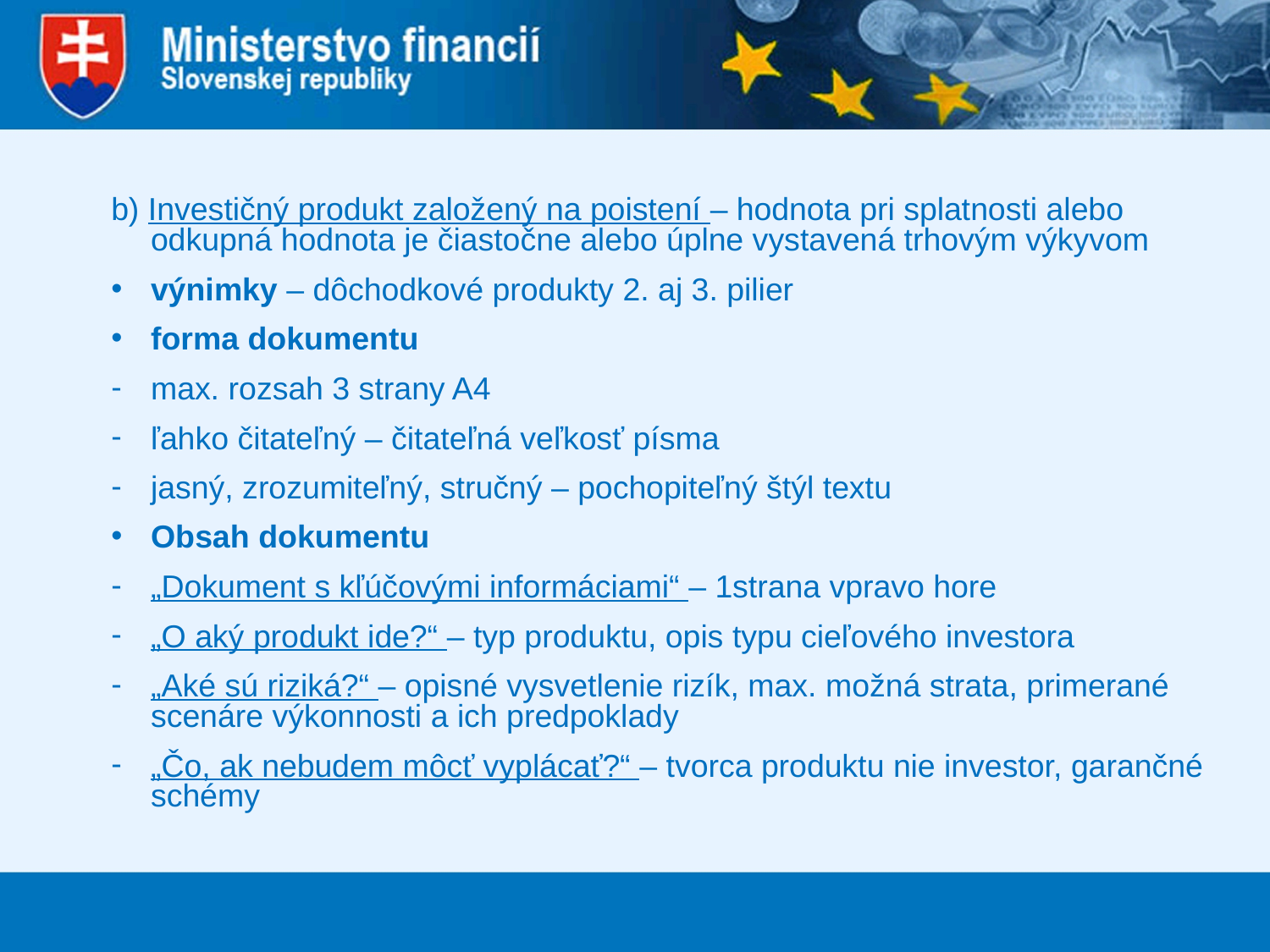

b) Investičný produkt založený na poistení – hodnota pri splatnosti alebo odkupná hodnota je čiastočne alebo úplne vystavená trhovým výkyvom
výnimky – dôchodkové produkty 2. aj 3. pilier
forma dokumentu
max. rozsah 3 strany A4
ľahko čitateľný – čitateľná veľkosť písma
jasný, zrozumiteľný, stručný – pochopiteľný štýl textu
Obsah dokumentu
„Dokument s kľúčovými informáciami“ – 1strana vpravo hore
„O aký produkt ide?“ – typ produktu, opis typu cieľového investora
„Aké sú riziká?“ – opisné vysvetlenie rizík, max. možná strata, primerané scenáre výkonnosti a ich predpoklady
„Čo, ak nebudem môcť vyplácať?“ – tvorca produktu nie investor, garančné schémy